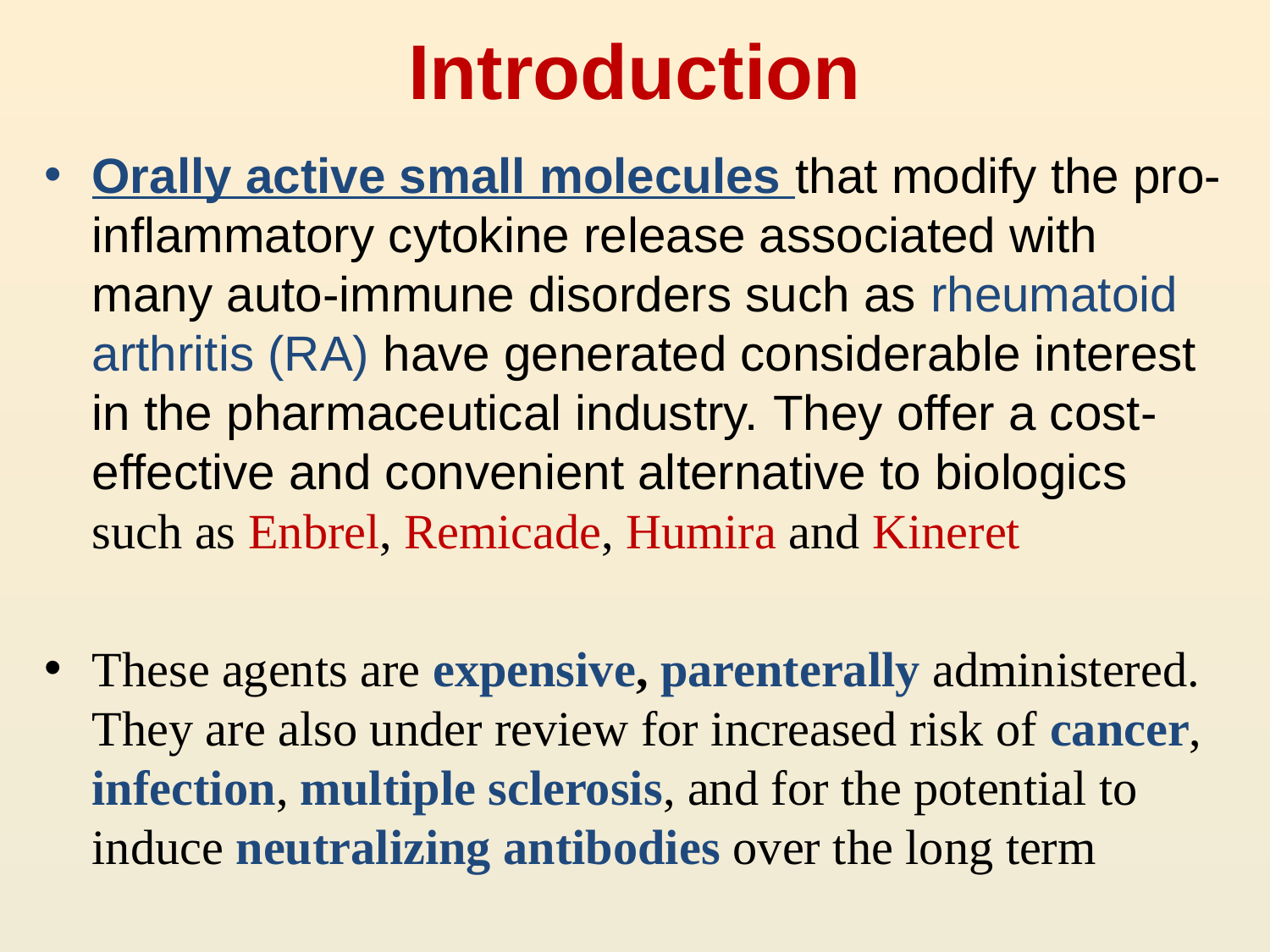

# Introduction
Orally active small molecules that modify the pro-inflammatory cytokine release associated with many auto-immune disorders such as rheumatoid arthritis (RA) have generated considerable interest in the pharmaceutical industry. They offer a cost-effective and convenient alternative to biologics such as Enbrel, Remicade, Humira and Kineret

These agents are expensive, parenterally administered. They are also under review for increased risk of cancer, infection, multiple sclerosis, and for the potential to induce neutralizing antibodies over the long term